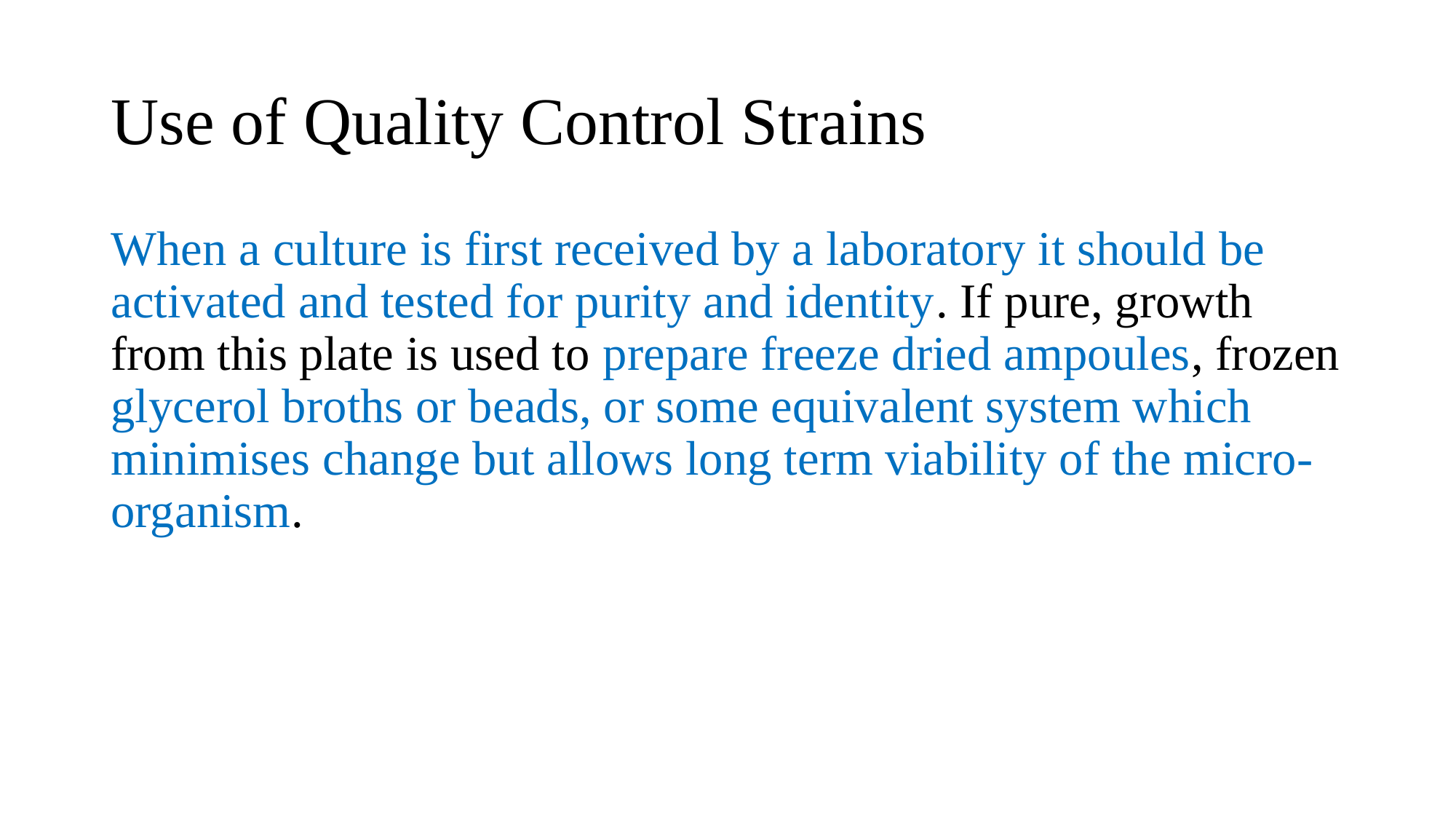

# Use of Quality Control Strains
When a culture is first received by a laboratory it should be activated and tested for purity and identity. If pure, growth from this plate is used to prepare freeze dried ampoules, frozen glycerol broths or beads, or some equivalent system which minimises change but allows long term viability of the micro-organism.